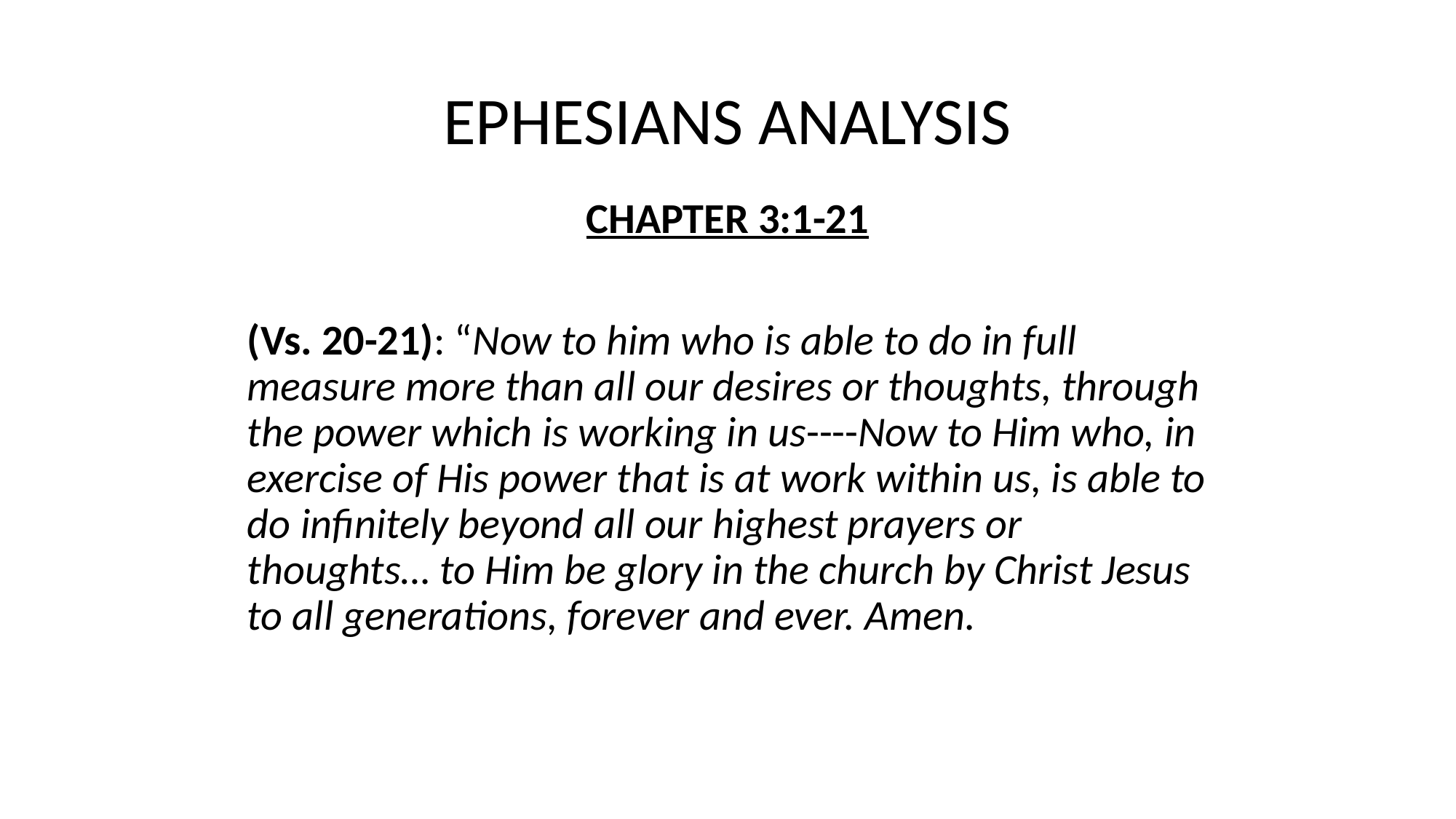

# EPHESIANS ANALYSIS
CHAPTER 3:1-21

(Vs. 20-21): “Now to him who is able to do in full measure more than all our desires or thoughts, through the power which is working in us----Now to Him who, in exercise of His power that is at work within us, is able to do infinitely beyond all our highest prayers or thoughts… to Him be glory in the church by Christ Jesus to all generations, forever and ever. Amen.